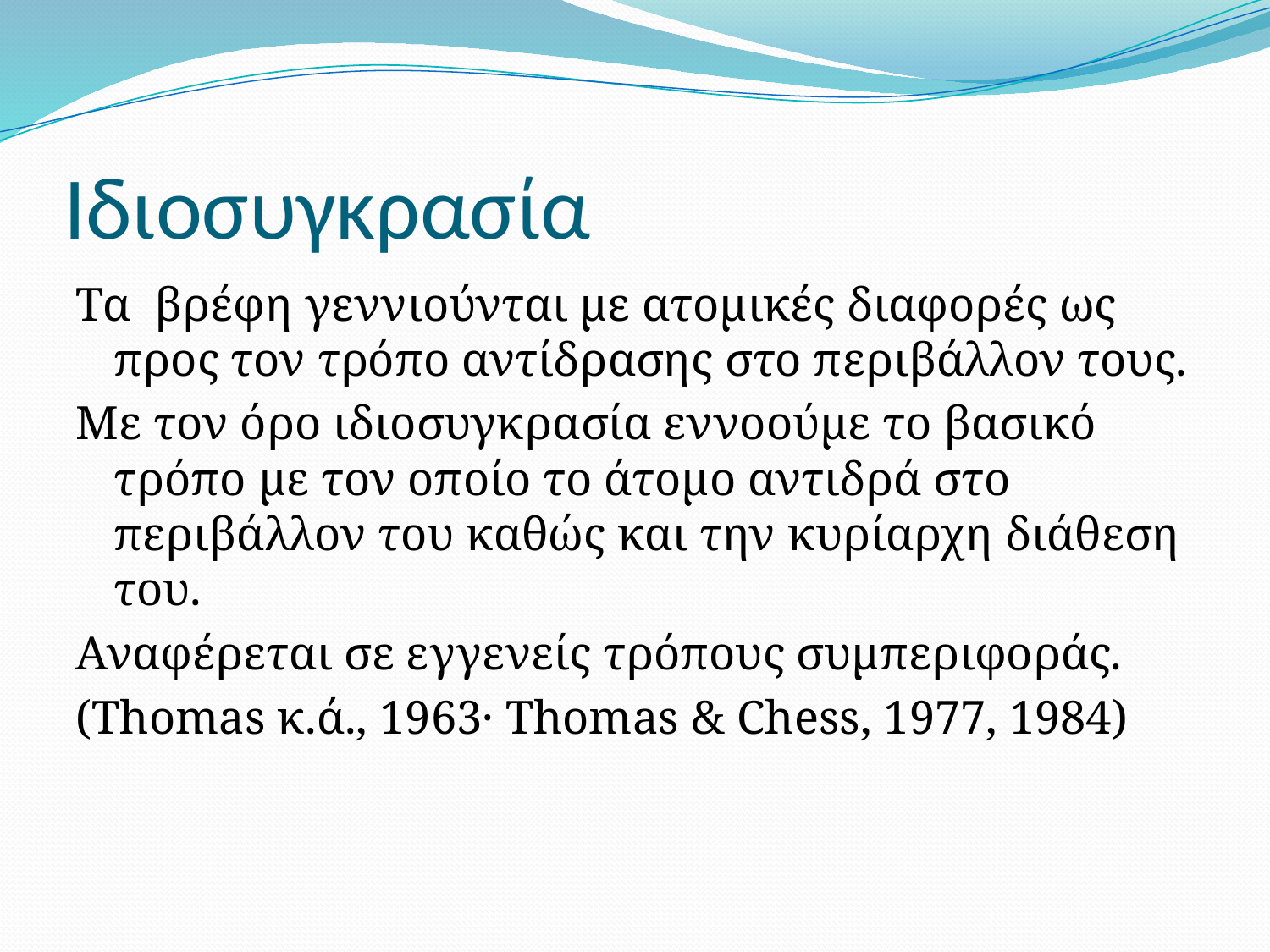

# Ιδιοσυγκρασία
Τα  βρέφη γεννιούνται με ατομικές διαφορές ως προς τον τρόπο αντίδρασης στο περιβάλλον τους.
Με τον όρο ιδιοσυγκρασία εννοούμε το βασικό τρόπο με τον οποίο το άτομο αντιδρά στο περιβάλλον του καθώς και την κυρίαρχη διάθεση του.
Αναφέρεται σε εγγενείς τρόπους συμπεριφοράς.
(Thomas κ.ά., 1963· Thomas & Chess, 1977, 1984)